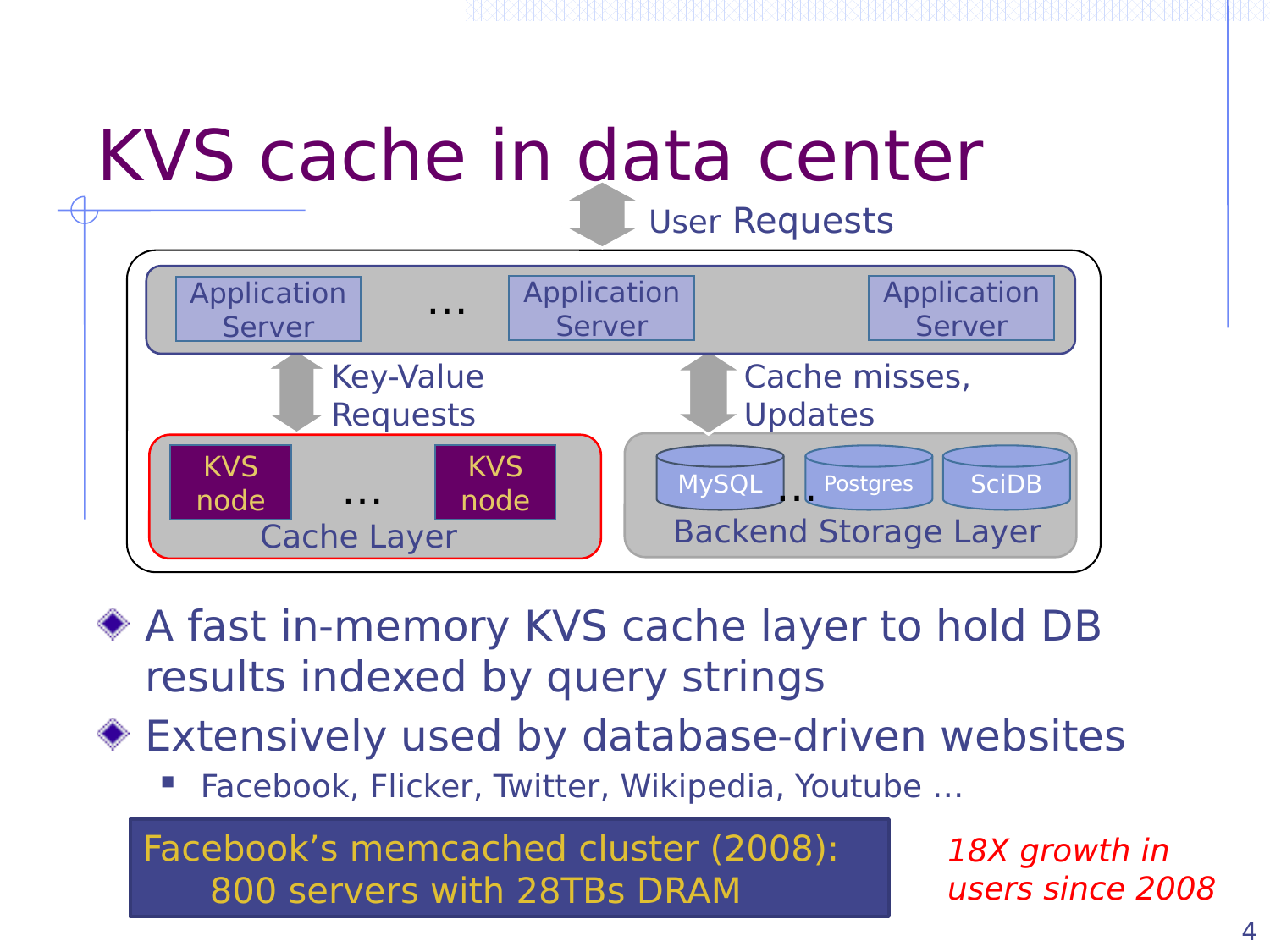

# KVS cache in data center

User Requests

…

Application Server
Application Server
Application Server

Key-Value
Requests
Cache misses,
Updates

MySQL
Postgres
SciDB
…
Backend Storage Layer

KVS node
KVS node
…
Cache Layer
A fast in-memory KVS cache layer to hold DB results indexed by query strings
Extensively used by database-driven websites
Facebook, Flicker, Twitter, Wikipedia, Youtube …
Facebook’s memcached cluster (2008):
      800 servers with 28TBs DRAM
18X growth in users since 2008
4